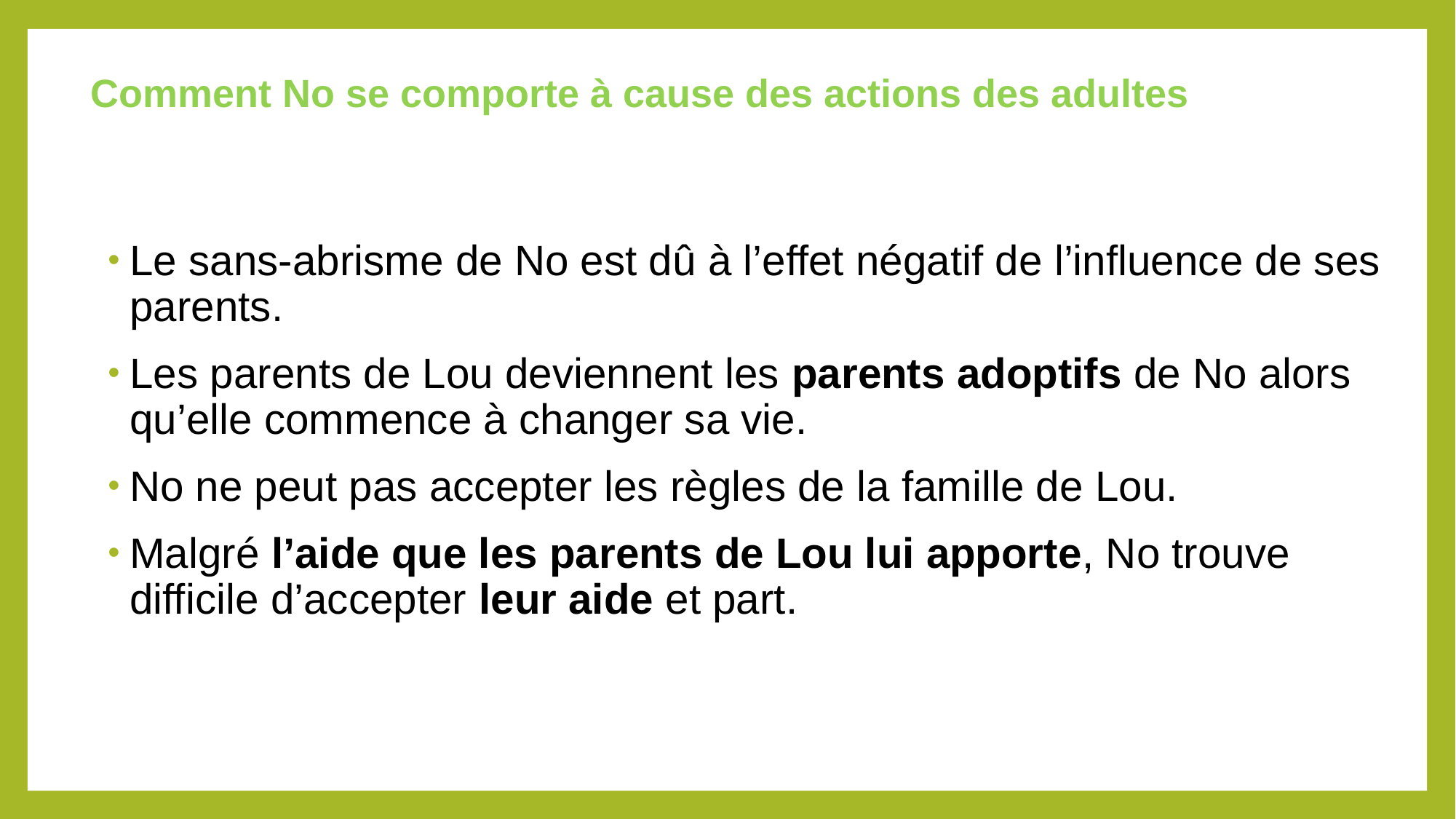

# Comment No se comporte à cause des actions des adultes

Le sans-abrisme de No est dû à l’effet négatif de l’influence de ses parents.
Les parents de Lou deviennent les parents adoptifs de No alors qu’elle commence à changer sa vie.
No ne peut pas accepter les règles de la famille de Lou.
Malgré l’aide que les parents de Lou lui apporte, No trouve difficile d’accepter leur aide et part.